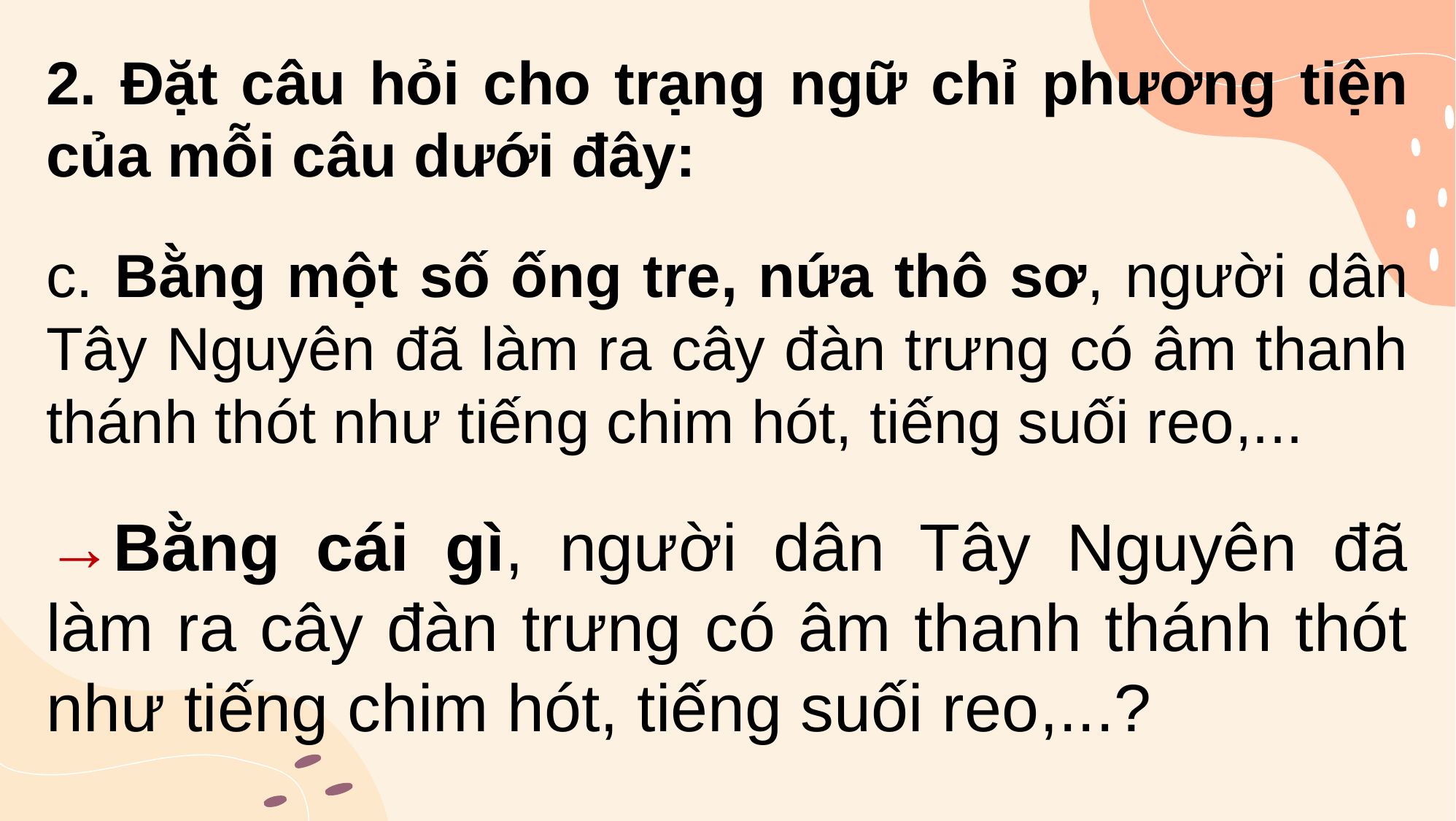

2. Đặt câu hỏi cho trạng ngữ chỉ phương tiện của mỗi câu dưới đây:
c. Bằng một số ống tre, nứa thô sơ, người dân Tây Nguyên đã làm ra cây đàn trưng có âm thanh thánh thót như tiếng chim hót, tiếng suối reo,...
→Bằng cái gì, người dân Tây Nguyên đã làm ra cây đàn trưng có âm thanh thánh thót như tiếng chim hót, tiếng suối reo,...?